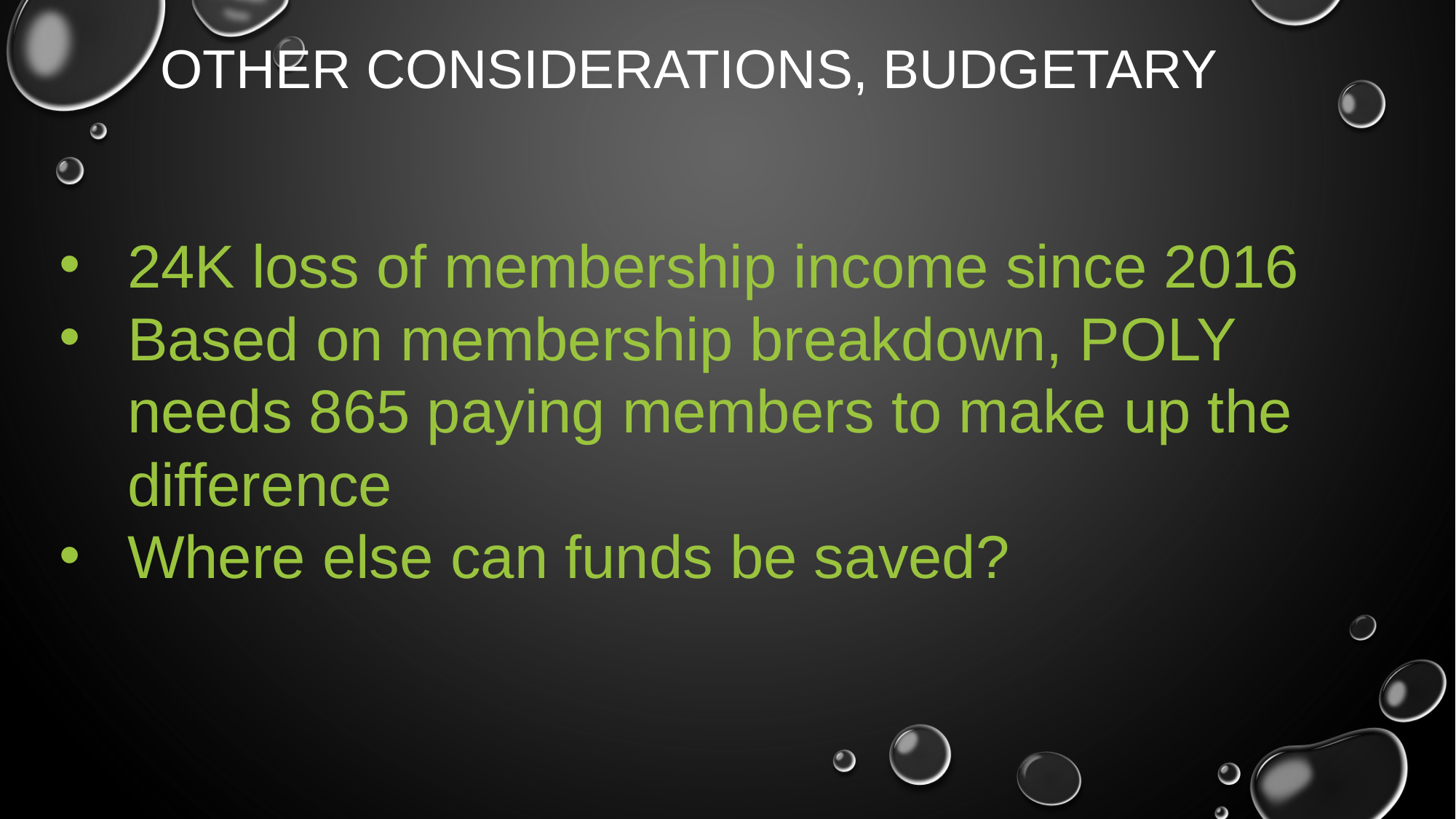

# Other considerations, Budgetary
24K loss of membership income since 2016
Based on membership breakdown, POLY needs 865 paying members to make up the difference
Where else can funds be saved?